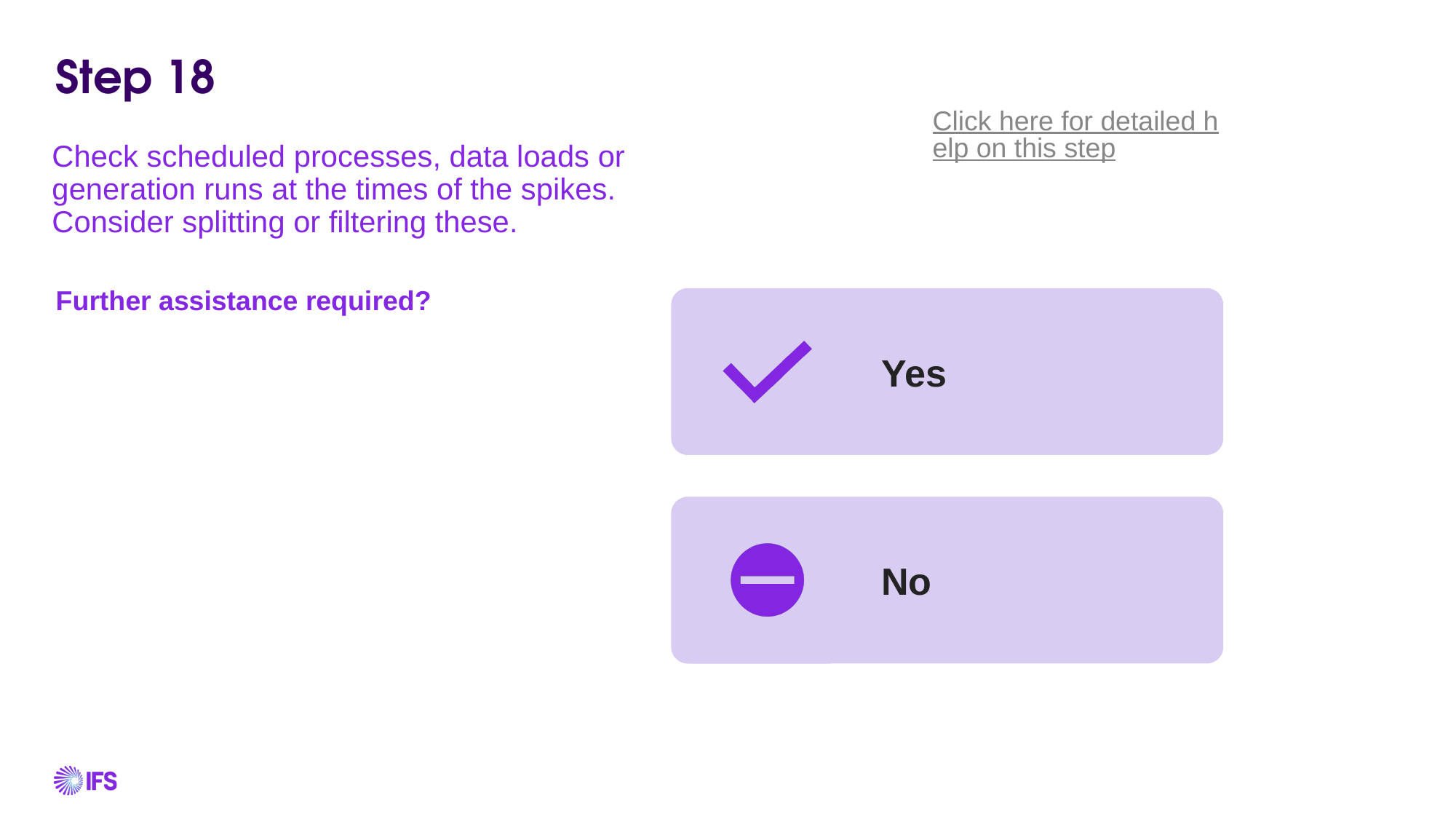

# Step 18
Click here for detailed help on this step
Check scheduled processes, data loads or generation runs at the times of the spikes. Consider splitting or filtering these.
Yes
No
Further assistance required?